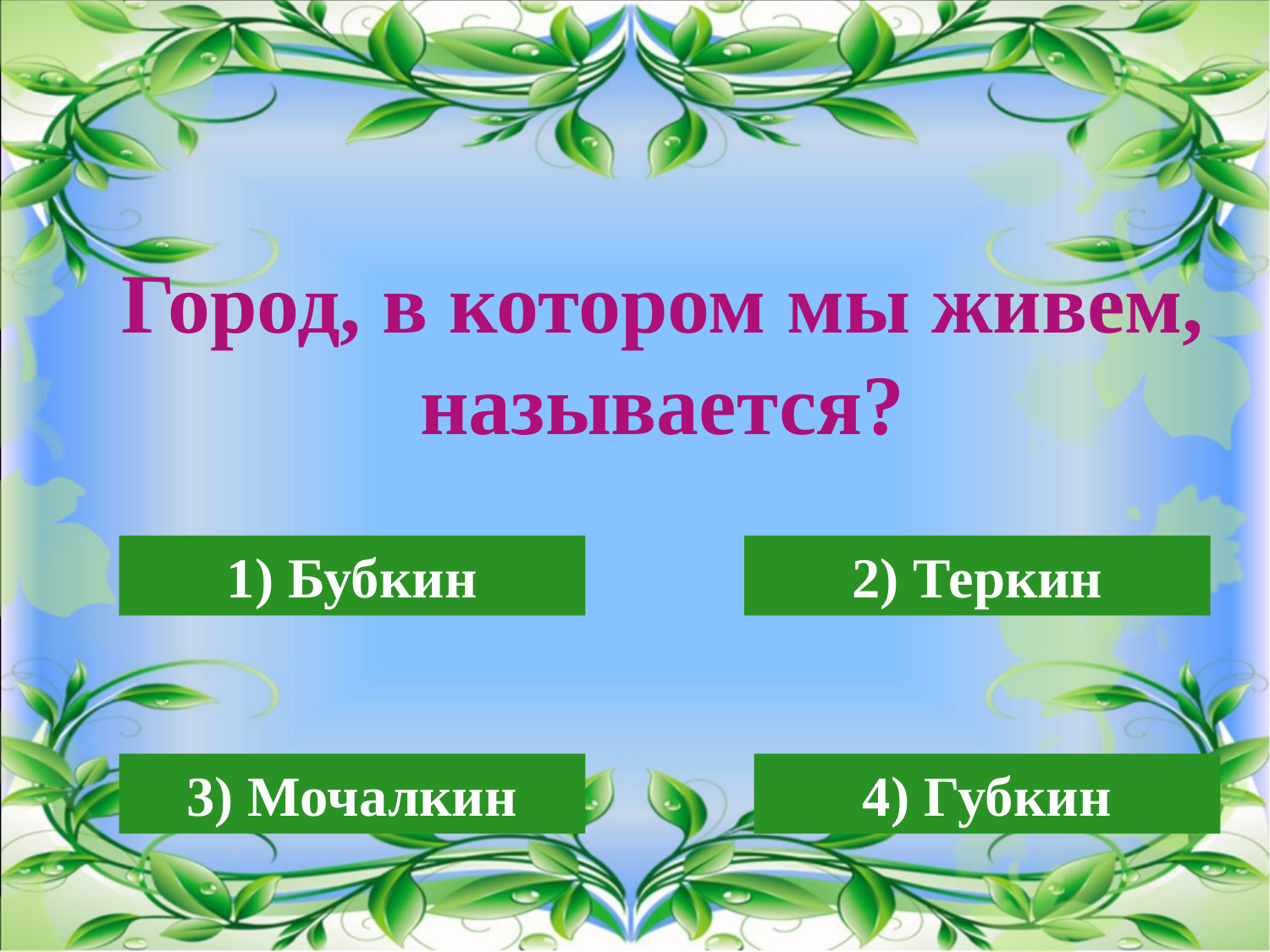

Город, в котором мы живем, называется?
1) Бубкин
2) Теркин
3) Мочалкин
4) Губкин